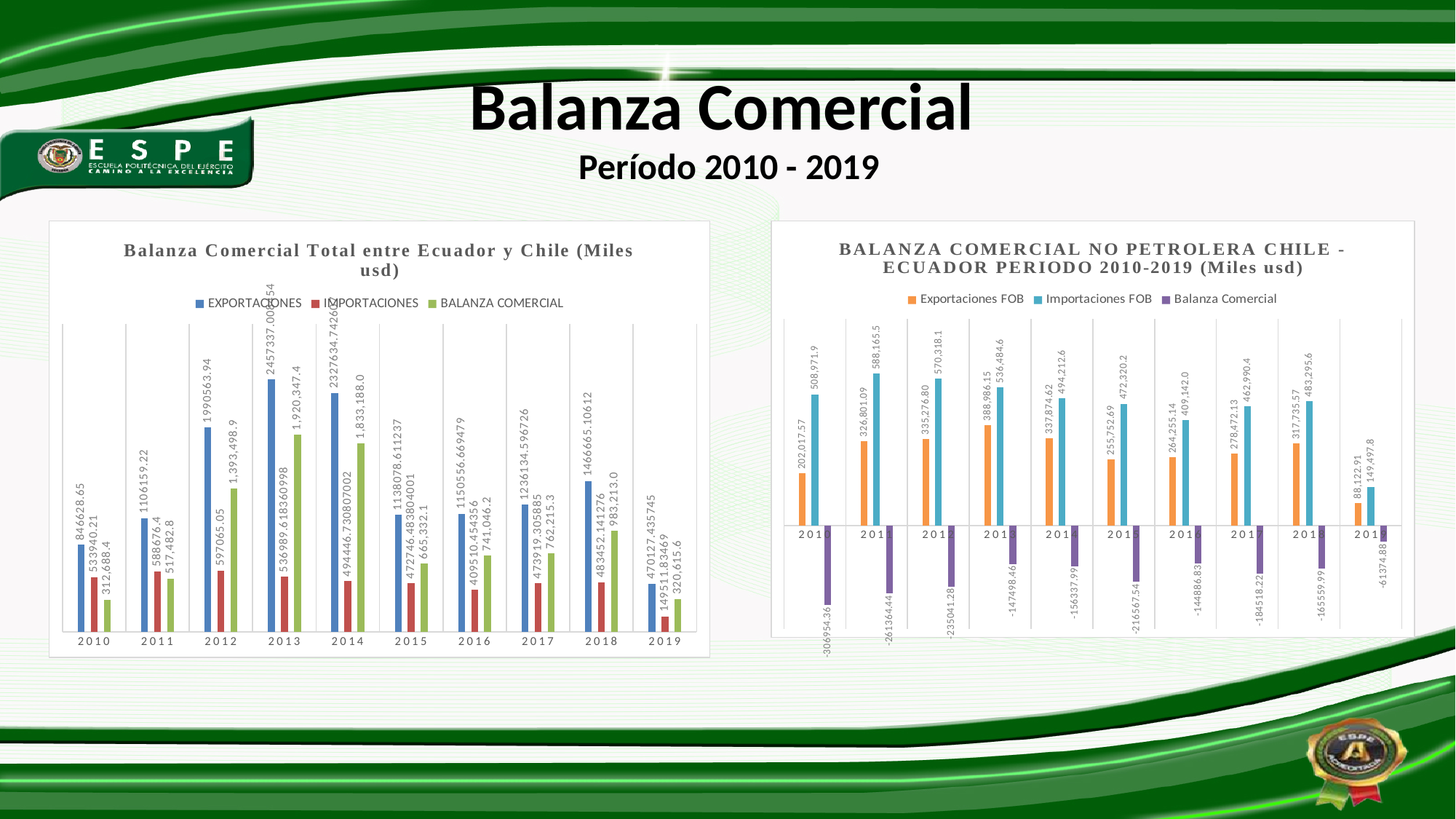

# Balanza Comercial Período 2010 - 2019

### Chart: Balanza Comercial Total entre Ecuador y Chile (Miles usd)

| Category | EXPORTACIONES | IMPORTACIONES | BALANZA COMERCIAL |
|---|---|---|---|
| 2010 | 846628.65 | 533940.21 | 312688.4400000001 |
| 2011 | 1106159.22 | 588676.4 | 517482.8199999999 |
| 2012 | 1990563.94 | 597065.05 | 1393498.89 |
| 2013 | 2457337.008454 | 536989.618360998 | 1920347.390093 |
| 2014 | 2327634.742607 | 494446.730807002 | 1833188.0118 |
| 2015 | 1138078.611237 | 472746.483804001 | 665332.1274329991 |
| 2016 | 1150556.669479 | 409510.454356 | 741046.2151229999 |
| 2017 | 1236134.596726 | 473919.3058849999 | 762215.2908409998 |
| 2018 | 1466665.10612 | 483452.141276 | 983212.9648439998 |
| 2019 | 470127.435745 | 149511.83469 | 320615.6010549998 |

### Chart: BALANZA COMERCIAL NO PETROLERA CHILE - ECUADOR PERIODO 2010-2019 (Miles usd)

| Category | Exportaciones FOB | Importaciones FOB | Balanza Comercial |
|---|---|---|---|
| 2010 | 202017.56636 | 508971.921730001 | -306954.355370001 |
| 2011 | 326801.08571 | 588165.530589998 | -261364.444879998 |
| 2012 | 335276.80027 | 570318.082690003 | -235041.28242000297 |
| 2013 | 388986.149044 | 536484.605439998 | -147498.45639599796 |
| 2014 | 337874.618096999 | 494212.607907002 | -156337.98981000297 |
| 2015 | 255752.690997 | 472320.230104001 | -216567.539107001 |
| 2016 | 264255.143919 | 409141.971256 | -144886.827337 |
| 2017 | 278472.128586 | 462990.351475 | -184518.22288899997 |
| 2018 | 317735.57263 | 483295.563288 | -165559.990658 |
| 2019 | 88122.9059250001 | 149497.785116 | -61374.87919099991 |